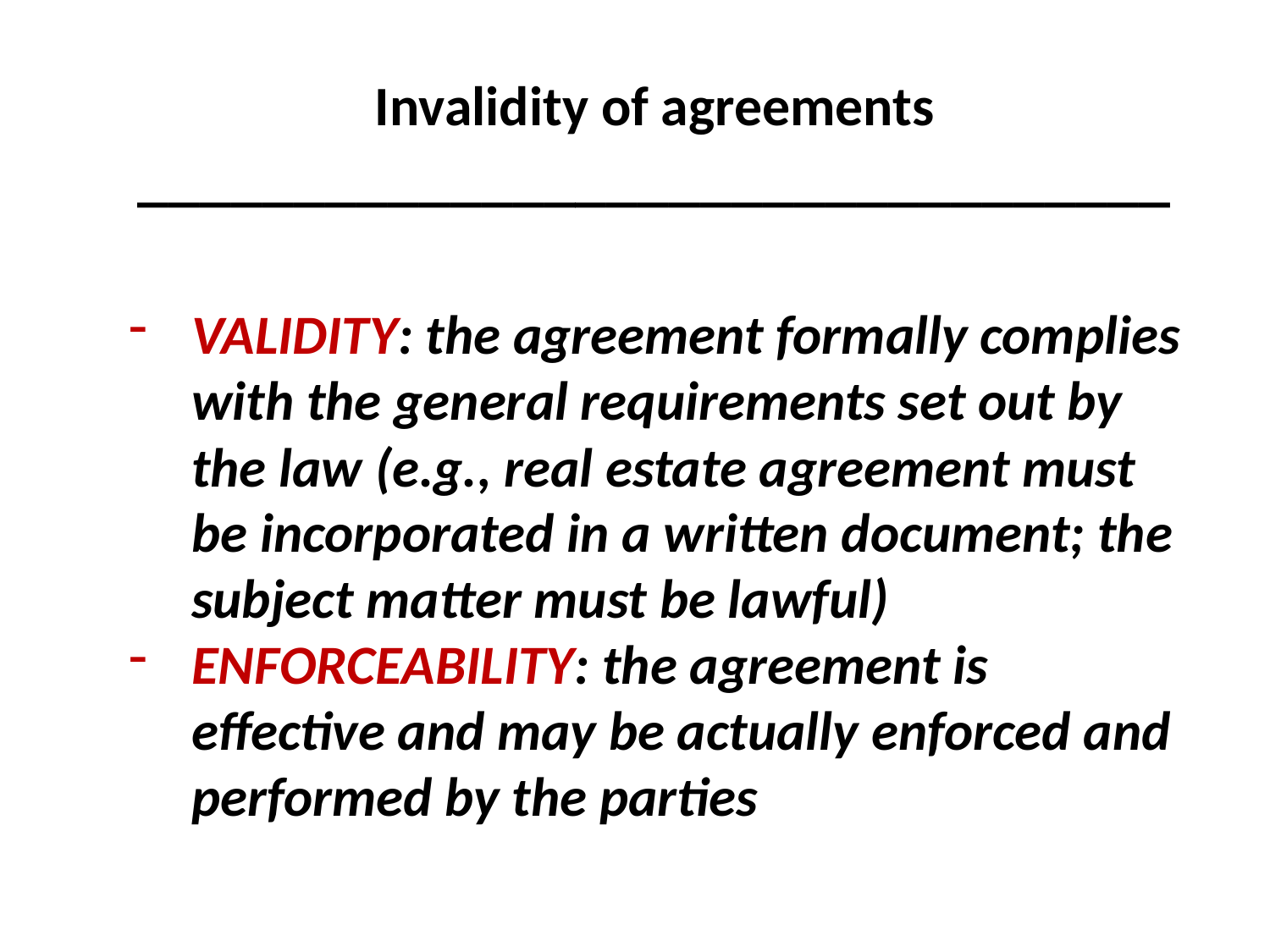

Invalidity of agreements
_________________________________
#

VALIDITY: the agreement formally complies with the general requirements set out by the law (e.g., real estate agreement must be incorporated in a written document; the subject matter must be lawful)
ENFORCEABILITY: the agreement is effective and may be actually enforced and performed by the parties